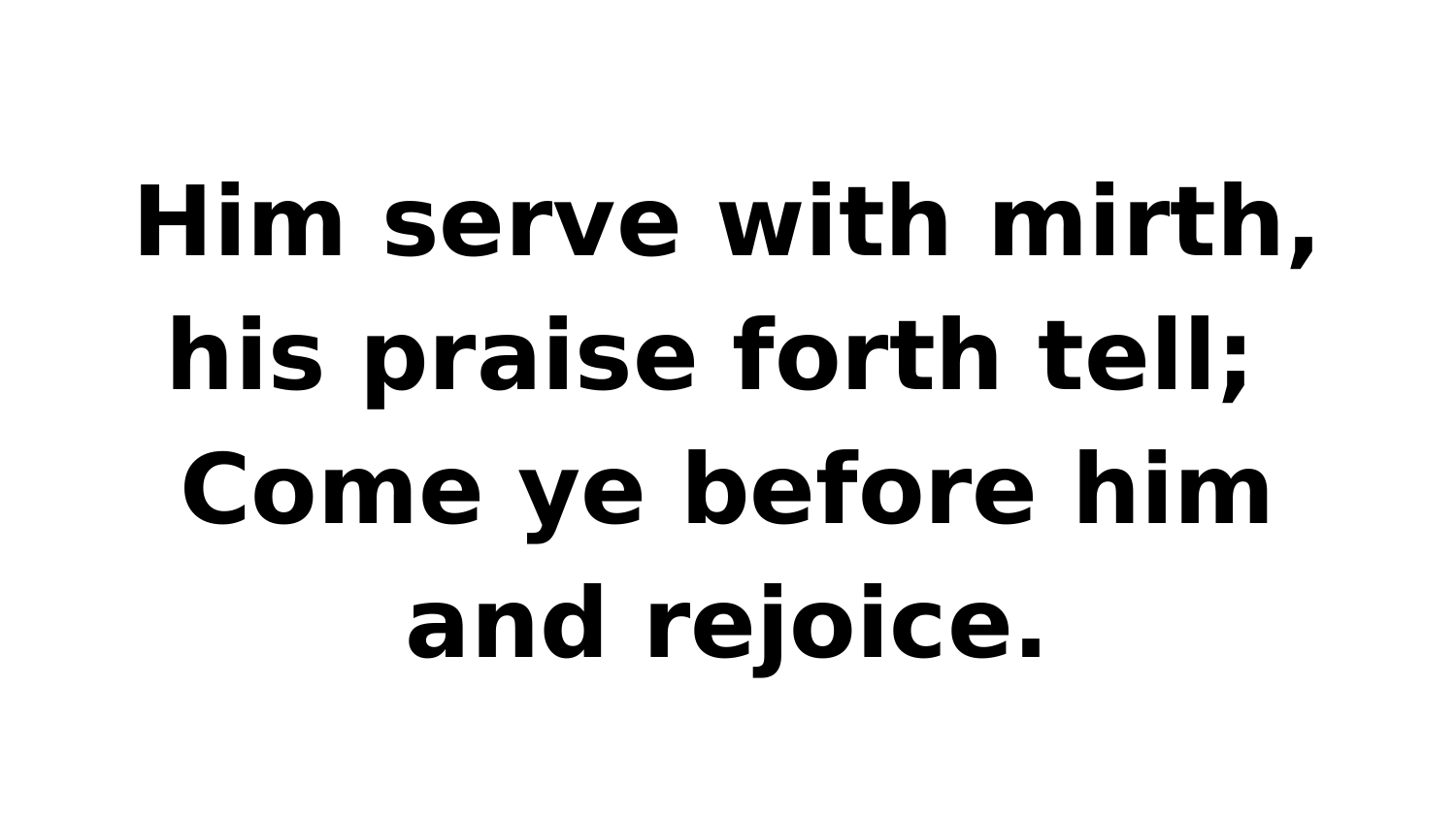

Him serve with mirth,
his praise forth tell;
Come ye before him
and rejoice.